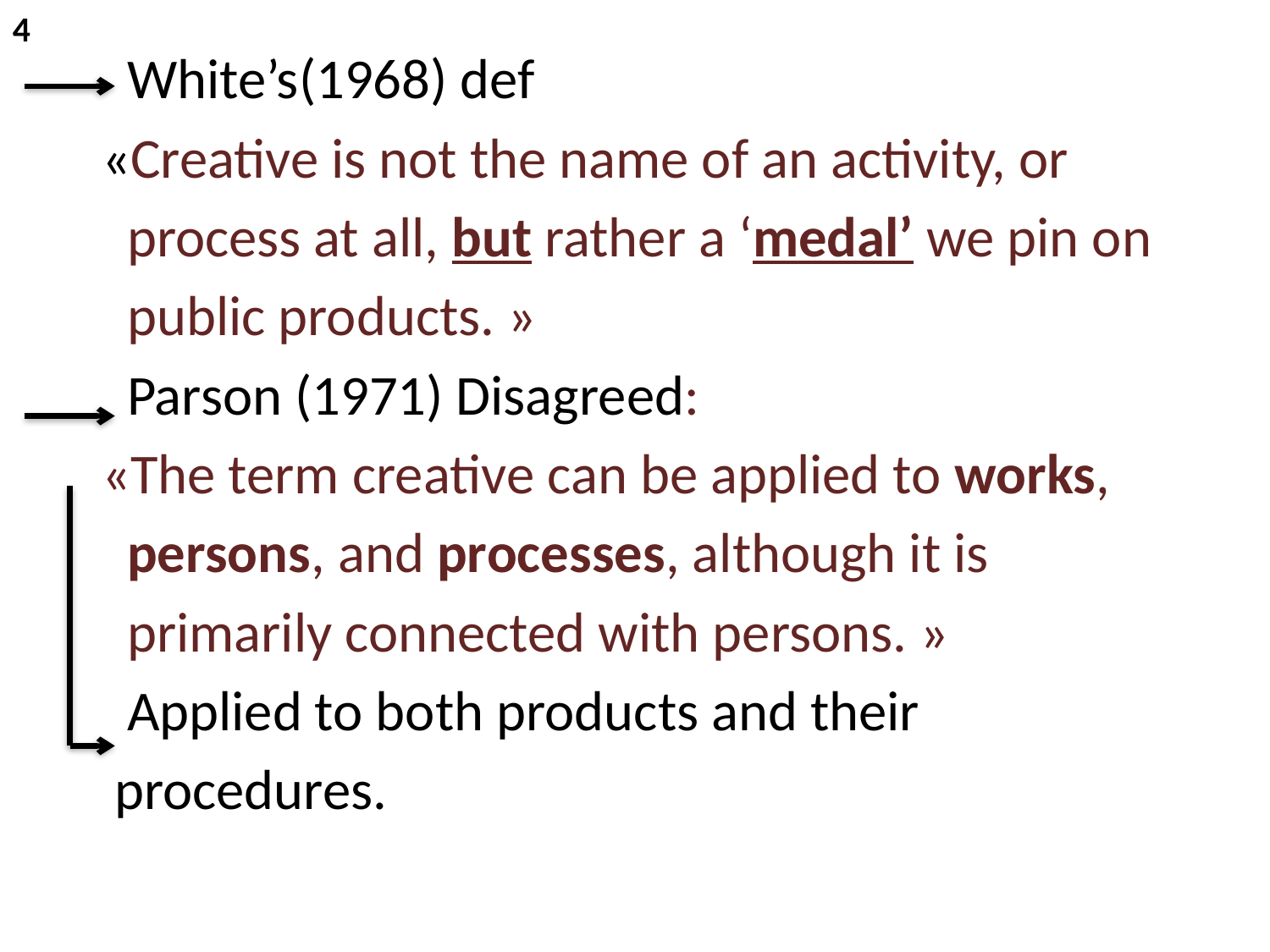

4
    White’s(1968) def
  «Creative is not the name of an activity, or
    process at all, but rather a ‘medal’ we pin on
    public products. »
    Parson (1971) Disagreed:
  «The term creative can be applied to works,
    persons, and processes, although it is
    primarily connected with persons. »
    Applied to both products and their
   procedures.
#